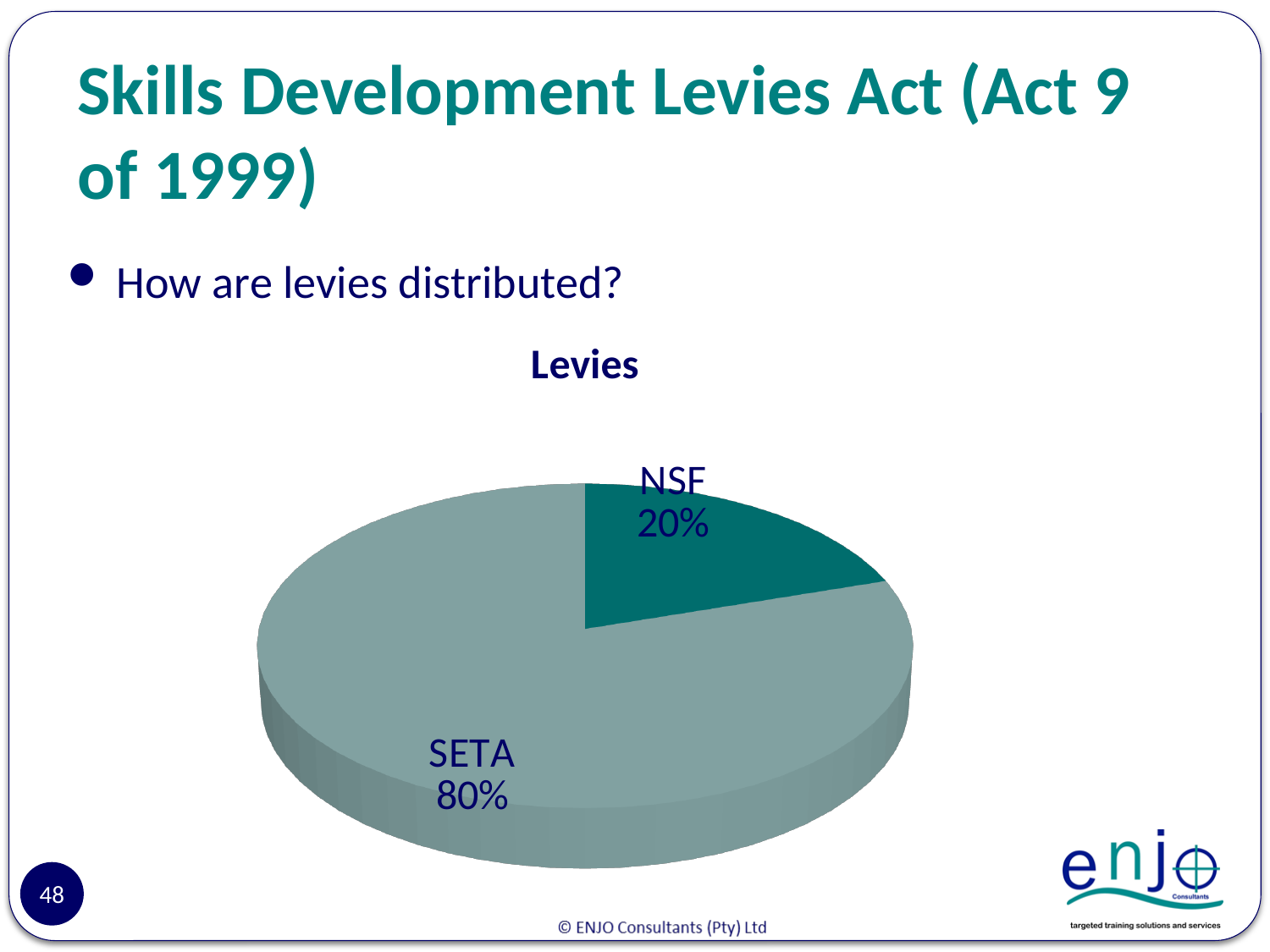

# Skills Development Levies Act (Act 9 of 1999)
How are levies distributed?

[unsupported chart]

48